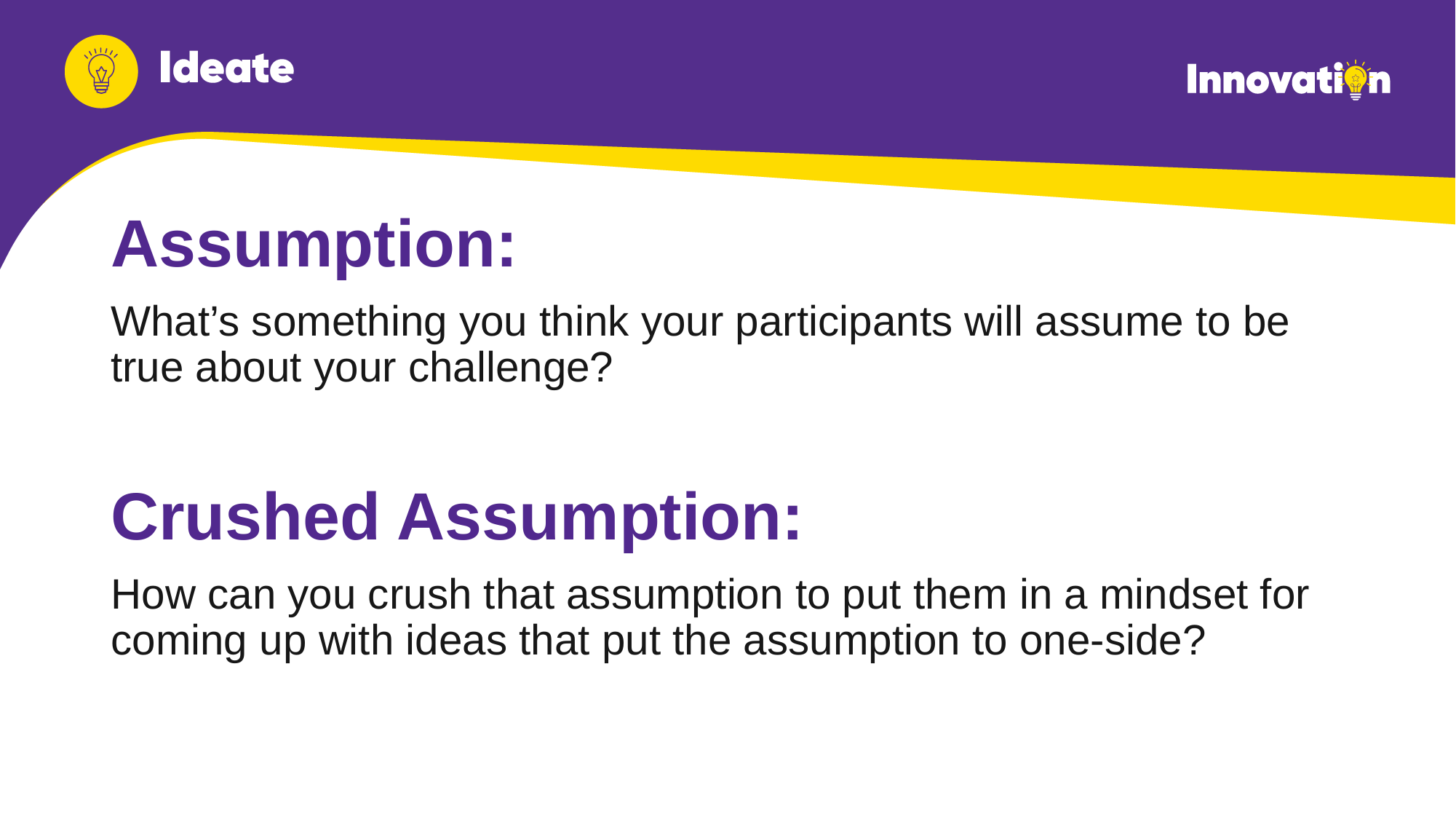

# Assumption:
What’s something you think your participants will assume to be true about your challenge?
Crushed Assumption:
How can you crush that assumption to put them in a mindset for coming up with ideas that put the assumption to one-side?